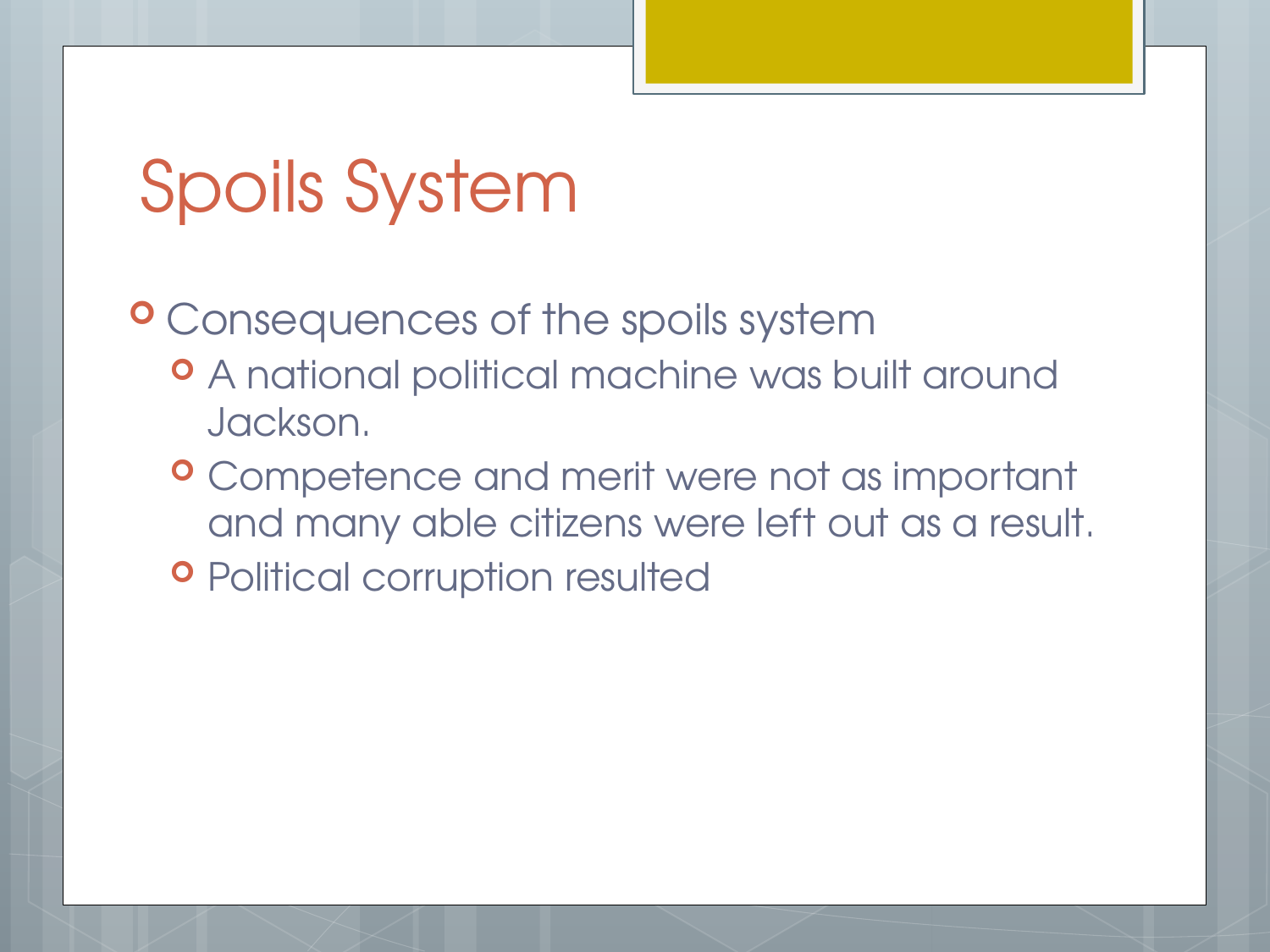

# Spoils System
Consequences of the spoils system
A national political machine was built around Jackson.
Competence and merit were not as important and many able citizens were left out as a result.
Political corruption resulted